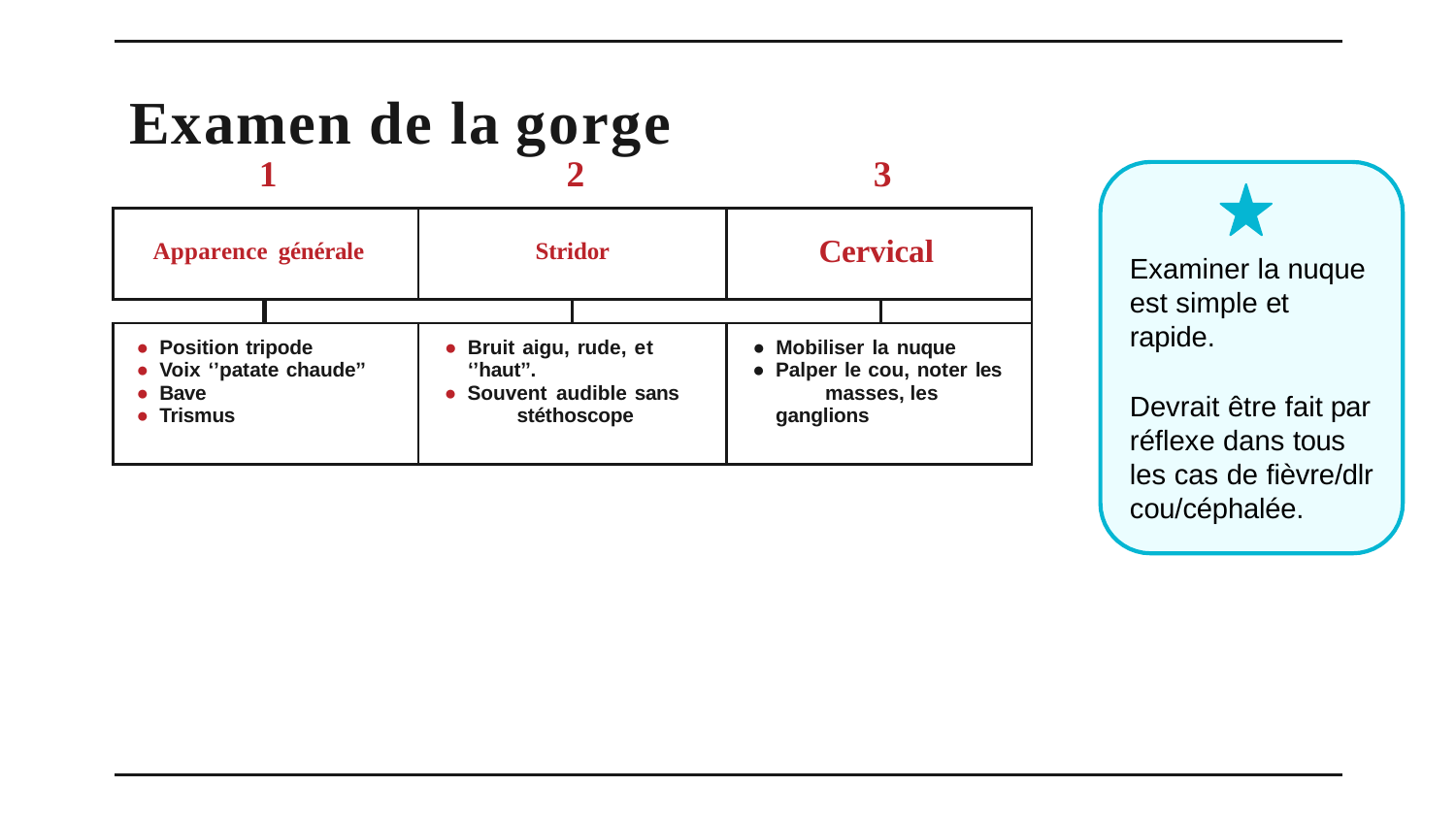

# Examen de la gorge
1			2
3

| Apparence générale |  | Stridor |  | Cervical |  |
| --- | --- | --- | --- | --- | --- |
|  |  |  |  |  |  |
| Position tripode Voix ‘’patate chaude’’ Bave Trismus |  | Bruit aigu, rude, et ‘’haut’’. Souvent audible sans stéthoscope |  | Mobiliser la nuque Palper le cou, noter les masses, les ganglions |  |
Examiner la nuque est simple et rapide.

Devrait être fait par réflexe dans tous les cas de fièvre/dlr cou/céphalée.